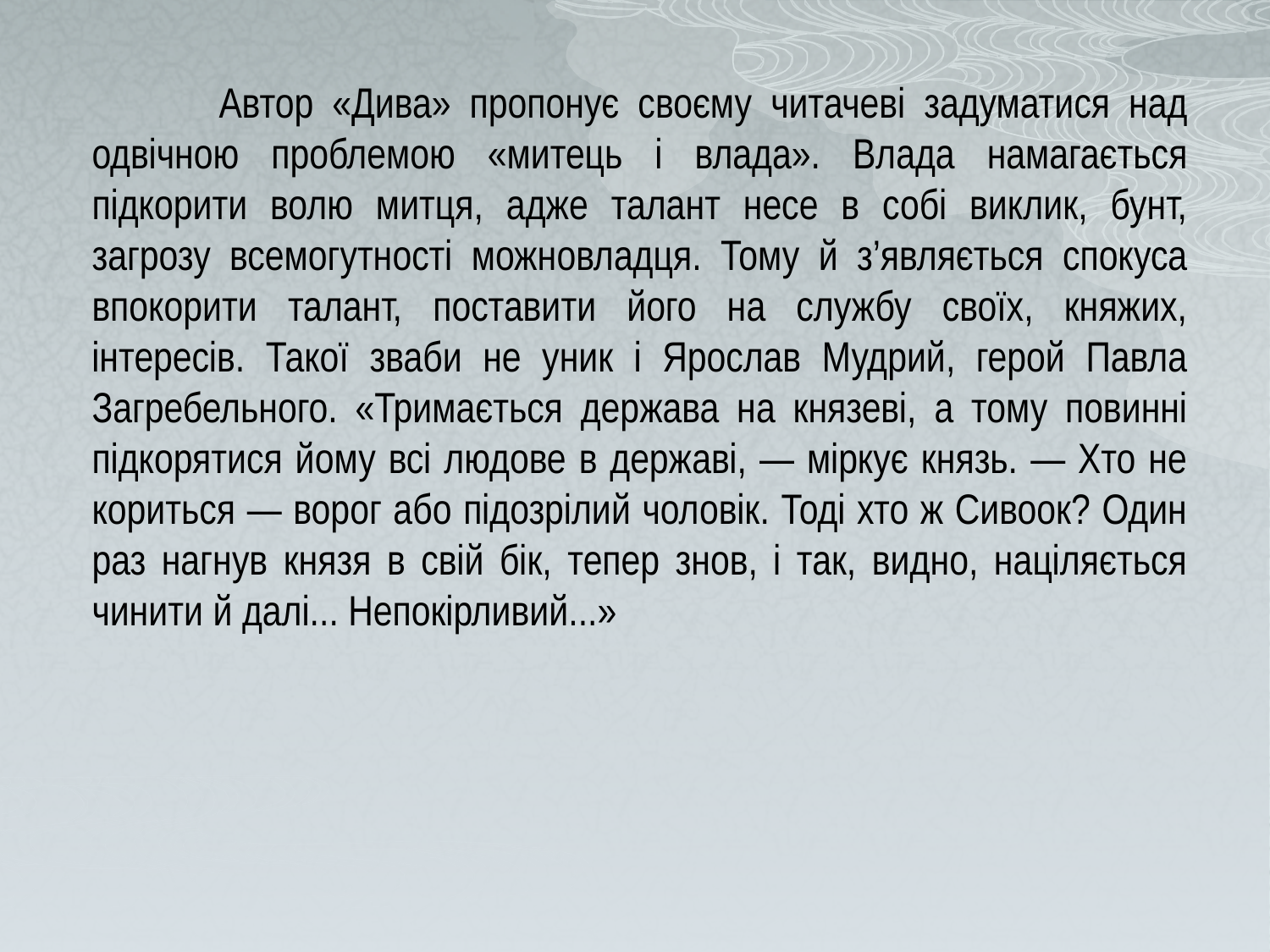

Автор «Дива» пропонує своєму читачеві задуматися над одвічною проблемою «митець і влада». Влада намагається підкорити волю митця, адже талант несе в собі виклик, бунт, загрозу всемогутності можновладця. Тому й з’являється спокуса впокорити талант, поставити його на службу своїх, княжих, інтересів. Такої зваби не уник і Ярослав Мудрий, герой Павла Загребельного. «Тримається держава на князеві, а тому повинні підкорятися йому всі людове в державі, — міркує князь. — Хто не кориться — ворог або підозрілий чоловік. Тоді хто ж Сивоок? Один раз нагнув князя в свій бік, тепер знов, і так, видно, націляється чинити й далі... Непокірливий...»